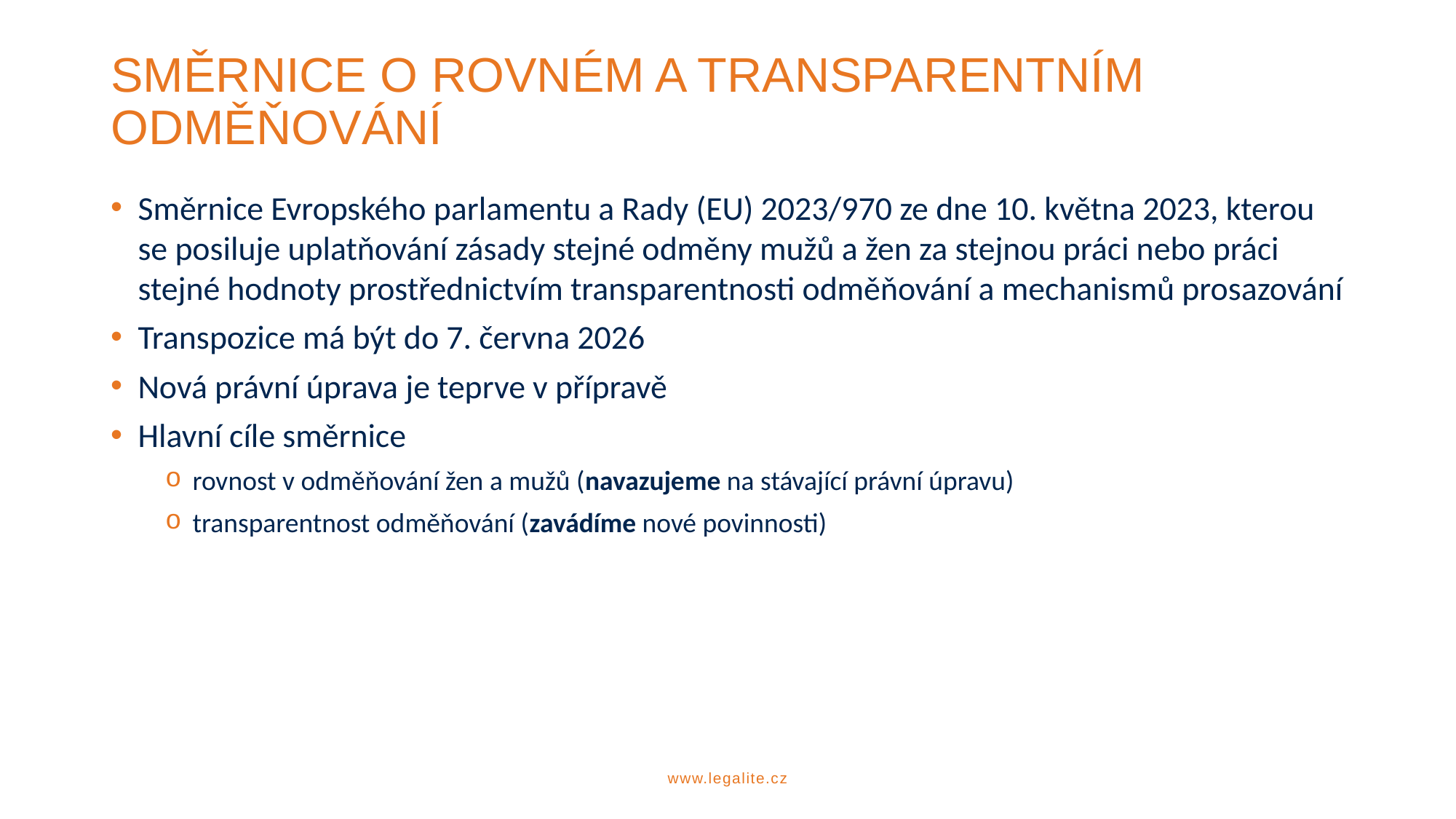

# SMĚRNICE O ROVNÉM A TRANSPARENTNÍM ODMĚŇOVÁNÍ
Směrnice Evropského parlamentu a Rady (EU) 2023/970 ze dne 10. května 2023, kterou se posiluje uplatňování zásady stejné odměny mužů a žen za stejnou práci nebo práci stejné hodnoty prostřednictvím transparentnosti odměňování a mechanismů prosazování
Transpozice má být do 7. června 2026
Nová právní úprava je teprve v přípravě
Hlavní cíle směrnice
rovnost v odměňování žen a mužů (navazujeme na stávající právní úpravu)
transparentnost odměňování (zavádíme nové povinnosti)